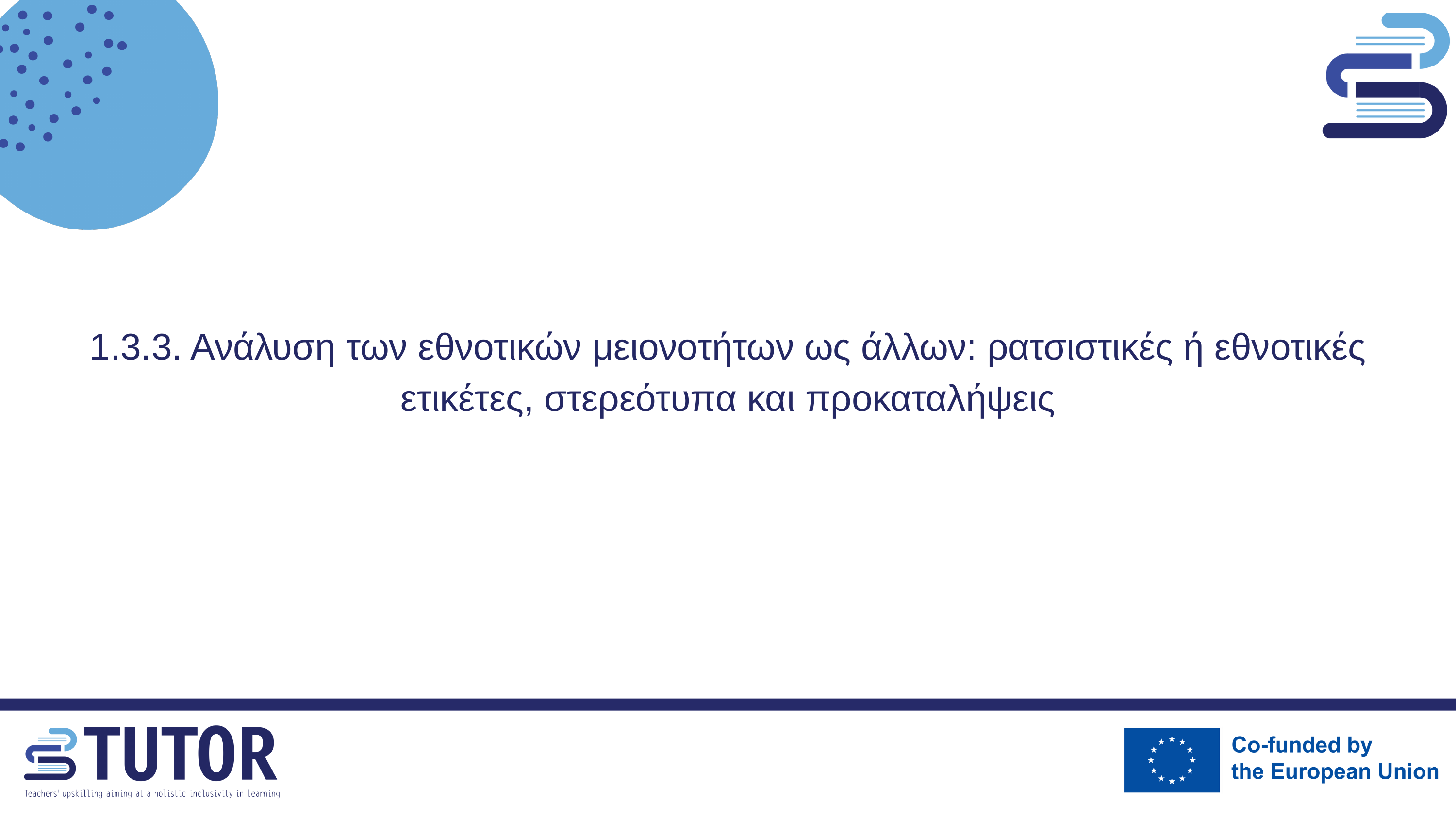

1.3.3. Ανάλυση των εθνοτικών μειονοτήτων ως άλλων: ρατσιστικές ή εθνοτικές ετικέτες, στερεότυπα και προκαταλήψεις